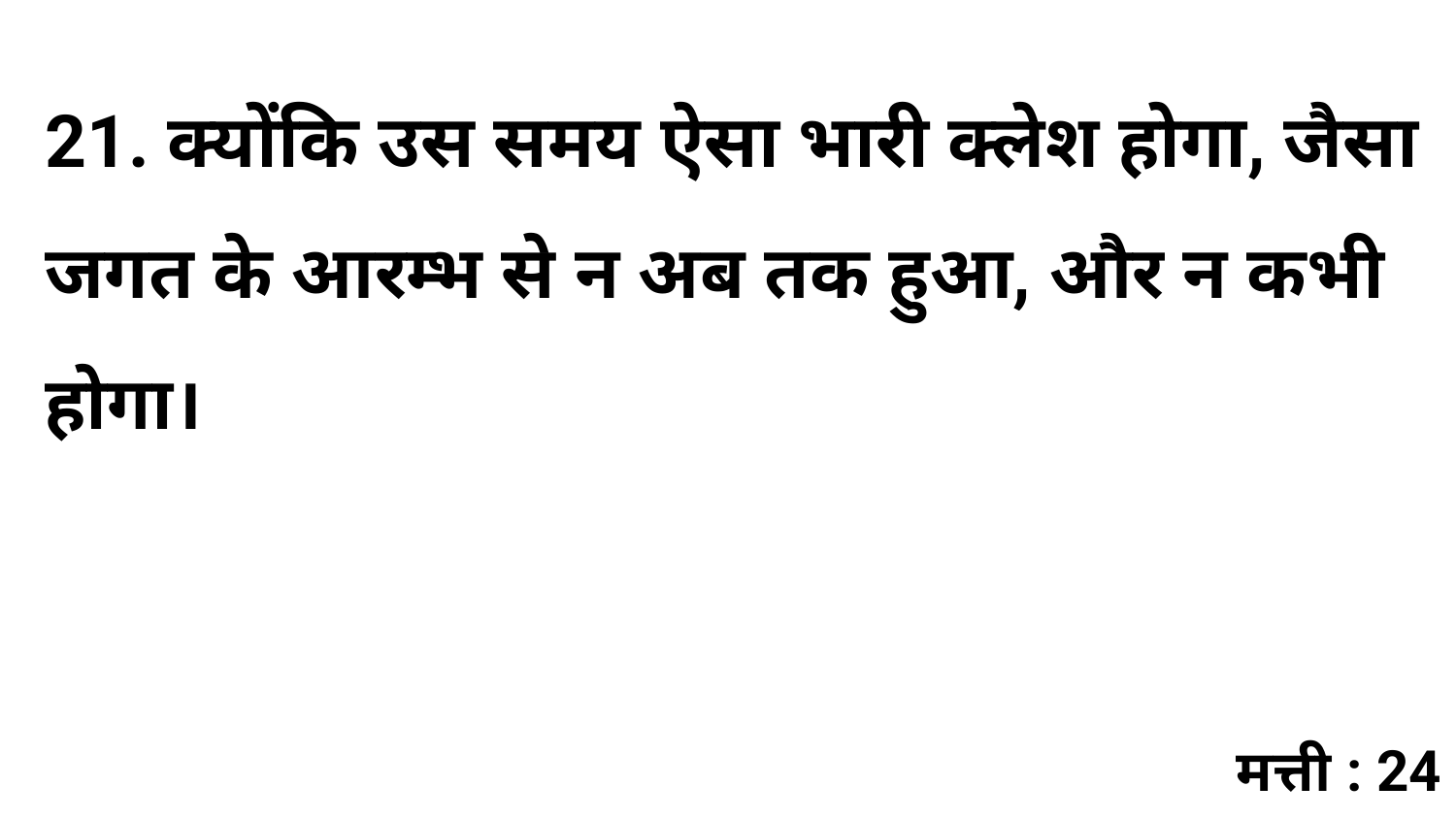

21. क्योंकि उस समय ऐसा भारी क्लेश होगा, जैसा जगत के आरम्भ से न अब तक हुआ, और न कभी होगा।
मत्ती : 24